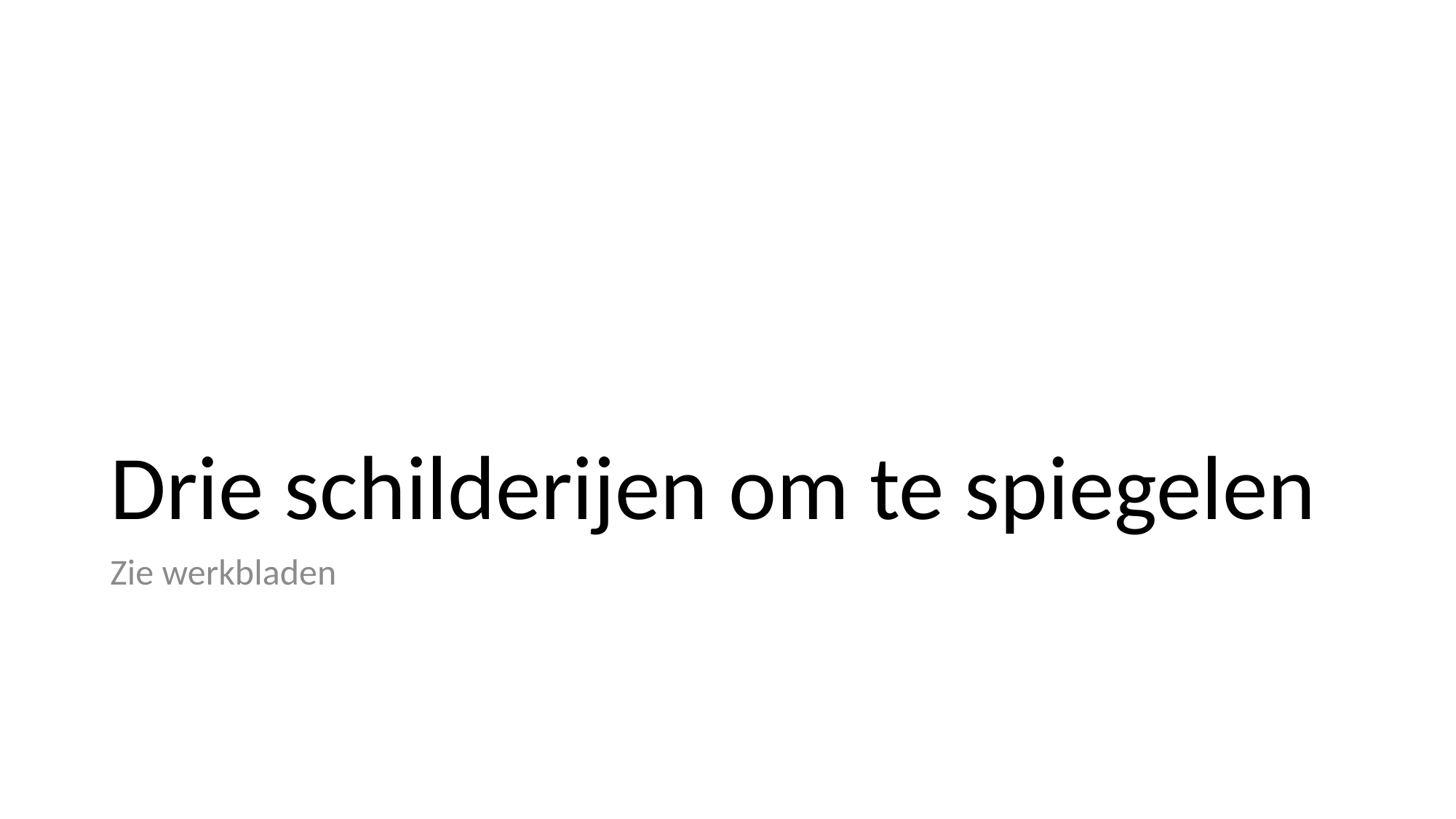

# Drie schilderijen om te spiegelen
Zie werkbladen